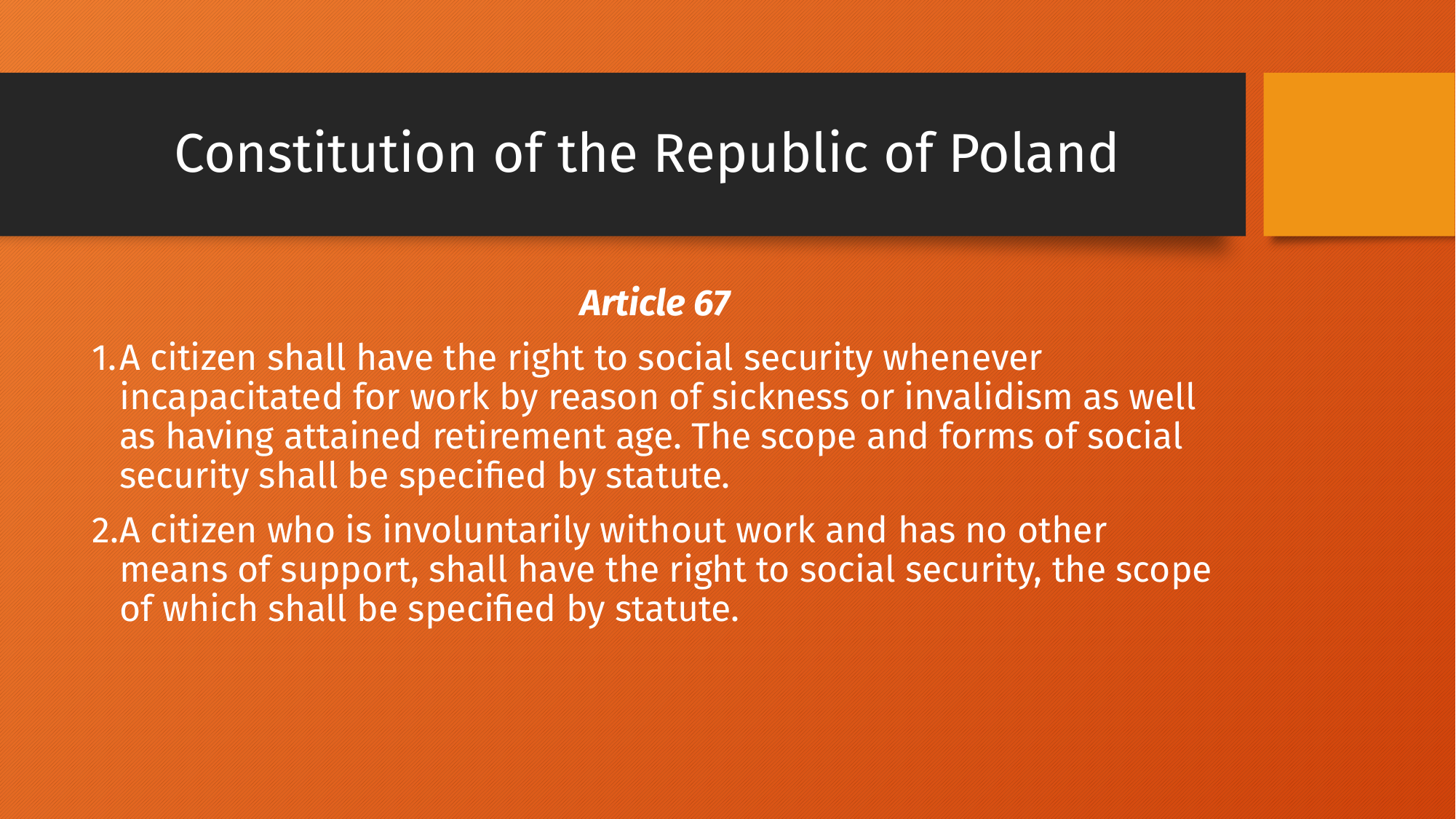

# Constitution of the Republic of Poland
Article 67
A citizen shall have the right to social security whenever incapacitated for work by reason of sickness or invalidism as well as having attained retirement age. The scope and forms of social security shall be specified by statute.
A citizen who is involuntarily without work and has no other means of support, shall have the right to social security, the scope of which shall be specified by statute.